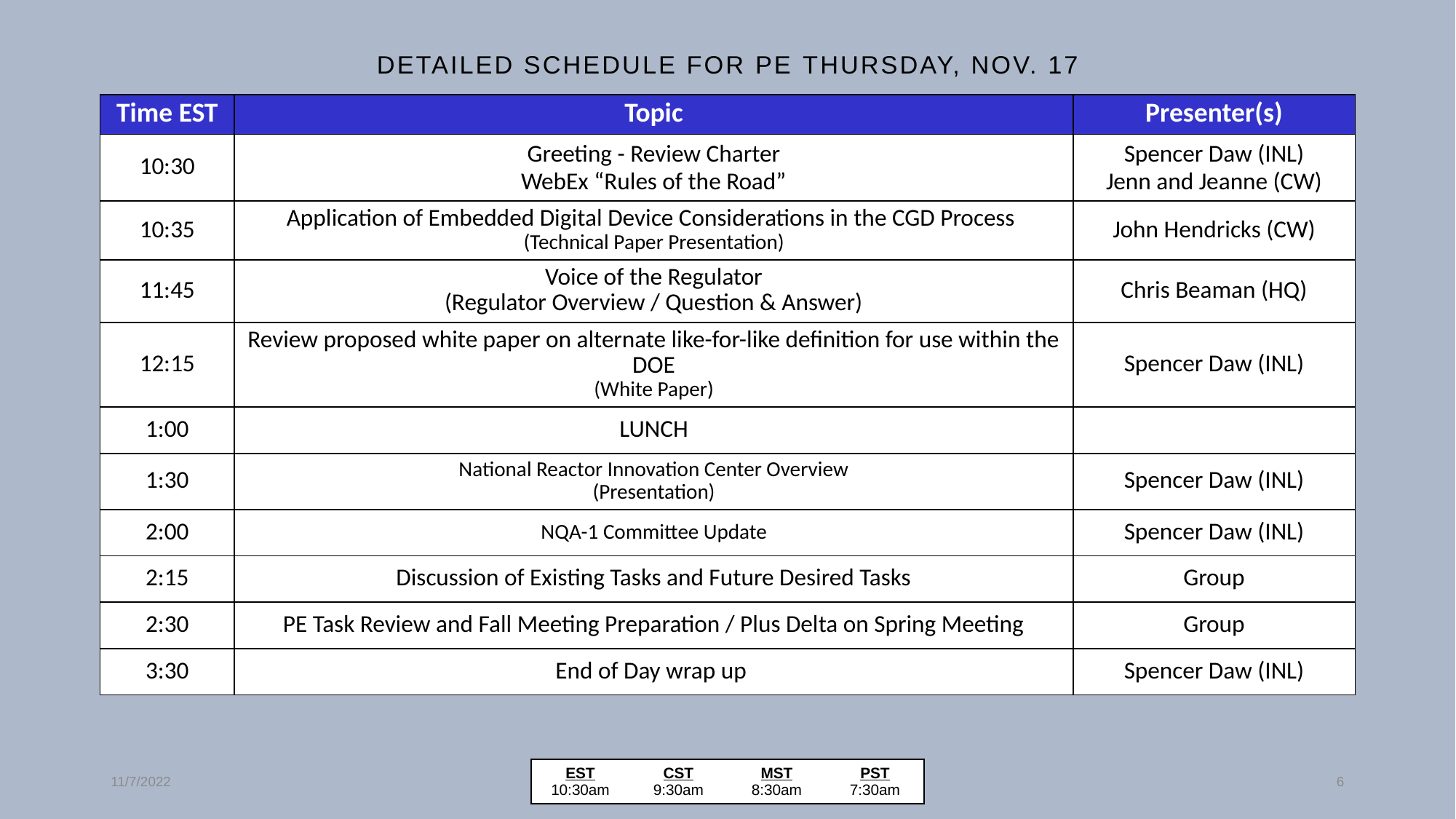

# Detailed Schedule for PE Thursday, Nov. 17
| Time EST | Topic | Presenter(s) |
| --- | --- | --- |
| 10:30 | Greeting - Review Charter WebEx “Rules of the Road” | Spencer Daw (INL) Jenn and Jeanne (CW) |
| 10:35 | Application of Embedded Digital Device Considerations in the CGD Process (Technical Paper Presentation) | John Hendricks (CW) |
| 11:45 | Voice of the Regulator (Regulator Overview / Question & Answer) | Chris Beaman (HQ) |
| 12:15 | Review proposed white paper on alternate like-for-like definition for use within the DOE (White Paper) | Spencer Daw (INL) |
| 1:00 | LUNCH |  |
| 1:30 | National Reactor Innovation Center Overview (Presentation) | Spencer Daw (INL) |
| 2:00 | NQA-1 Committee Update | Spencer Daw (INL) |
| 2:15 | Discussion of Existing Tasks and Future Desired Tasks | Group |
| 2:30 | PE Task Review and Fall Meeting Preparation / Plus Delta on Spring Meeting | Group |
| 3:30 | End of Day wrap up | Spencer Daw (INL) |
11/7/2022
EFCOG Procurement Engineering
| EST 10:30am | CST 9:30am | MST 8:30am | PST 7:30am |
| --- | --- | --- | --- |
6